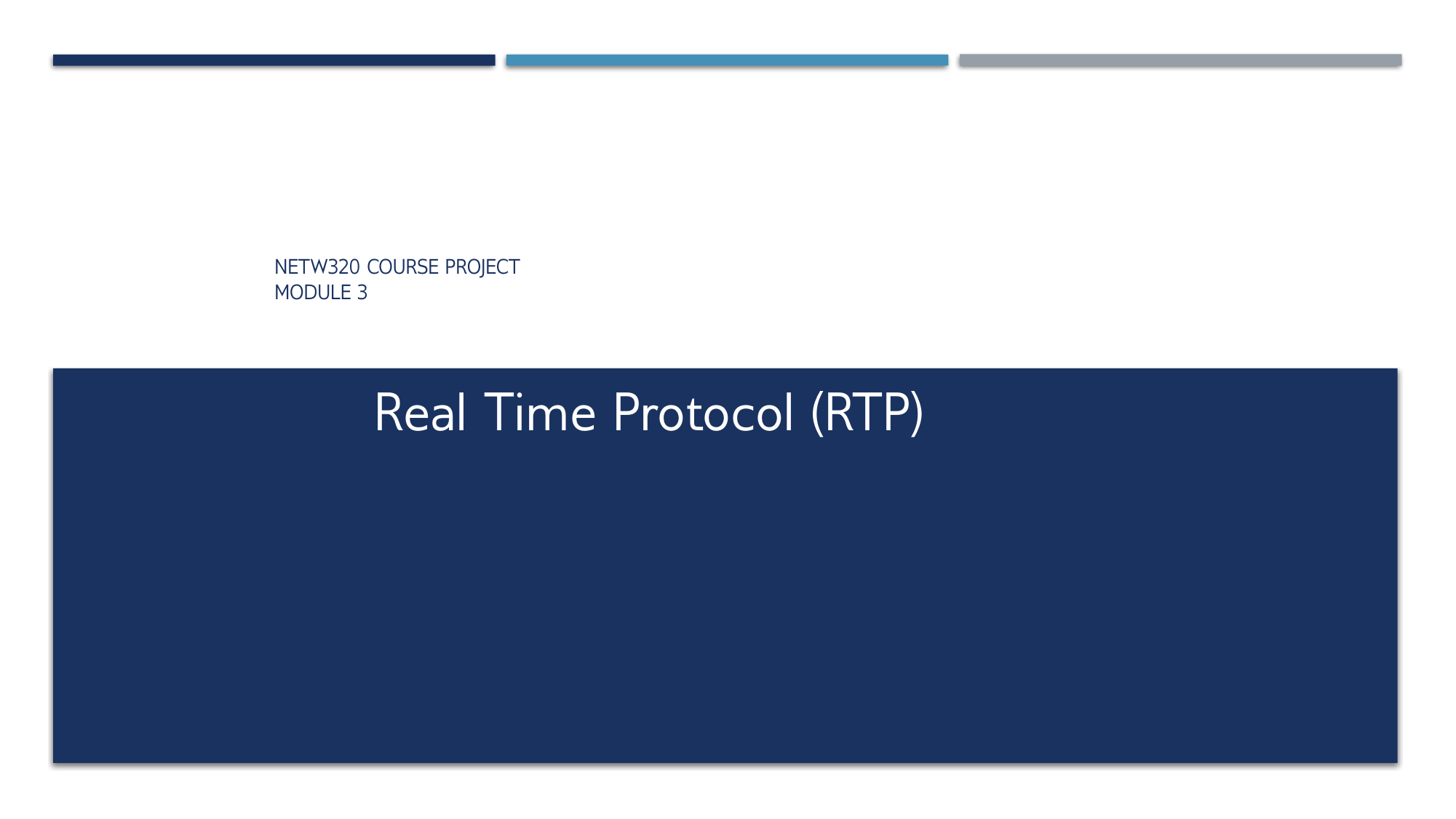

# NETW320 Course Project Module 3
Real Time Protocol (RTP)